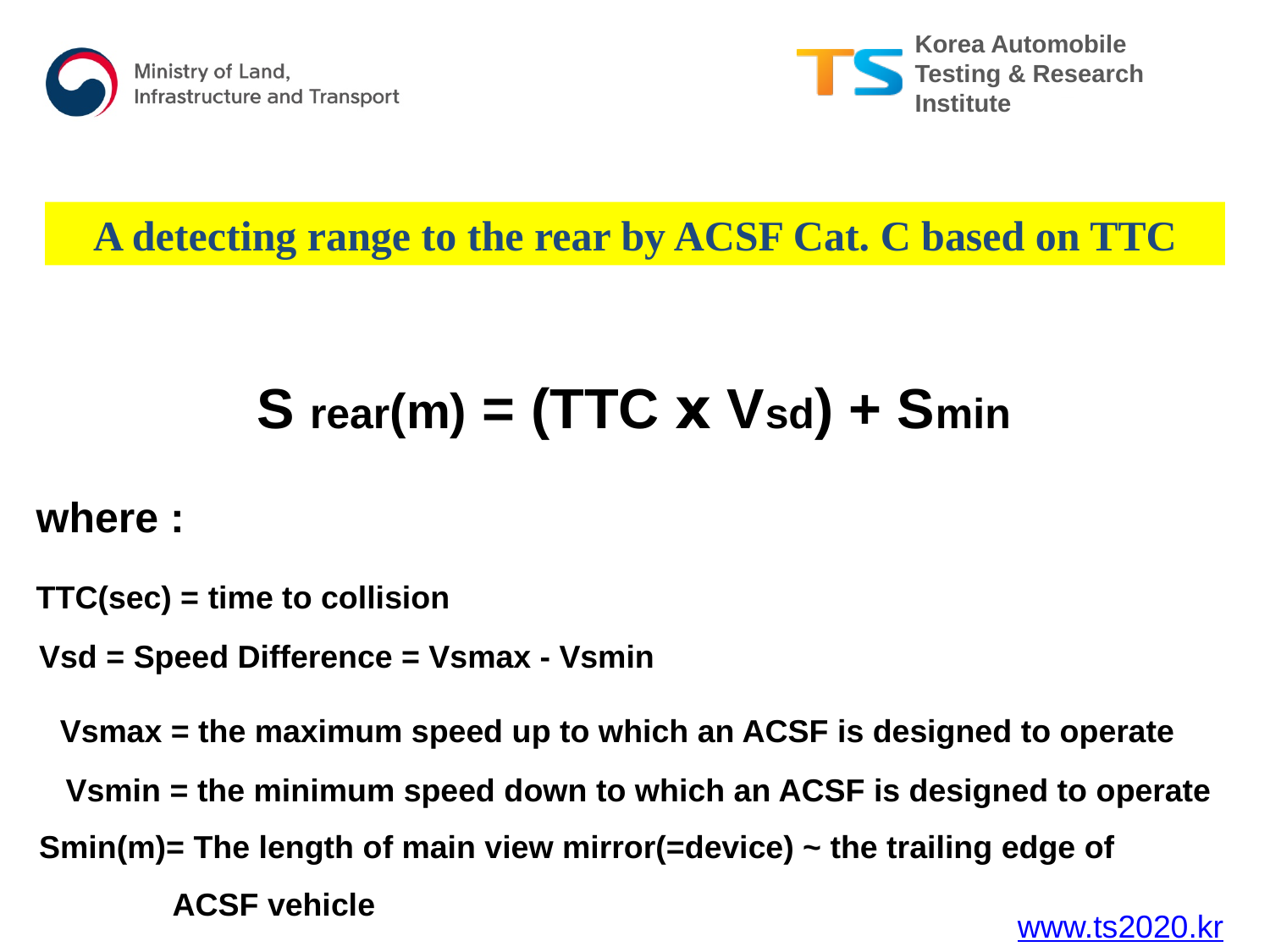

A detecting range to the rear by ACSF Cat. C based on TTC
S rear(m) = (TTC ⅹ Vsd) + Smin

  where :
  TTC(sec) = time to collision
   Vsd = Speed Difference = Vsmax - Vsmin
    Vsmax = the maximum speed up to which an ACSF is designed to operate
      Vsmin = the minimum speed down to which an ACSF is designed to operate
   Smin(m)= The length of main view mirror(=device) ~ the trailing edge of
                  ACSF vehicle